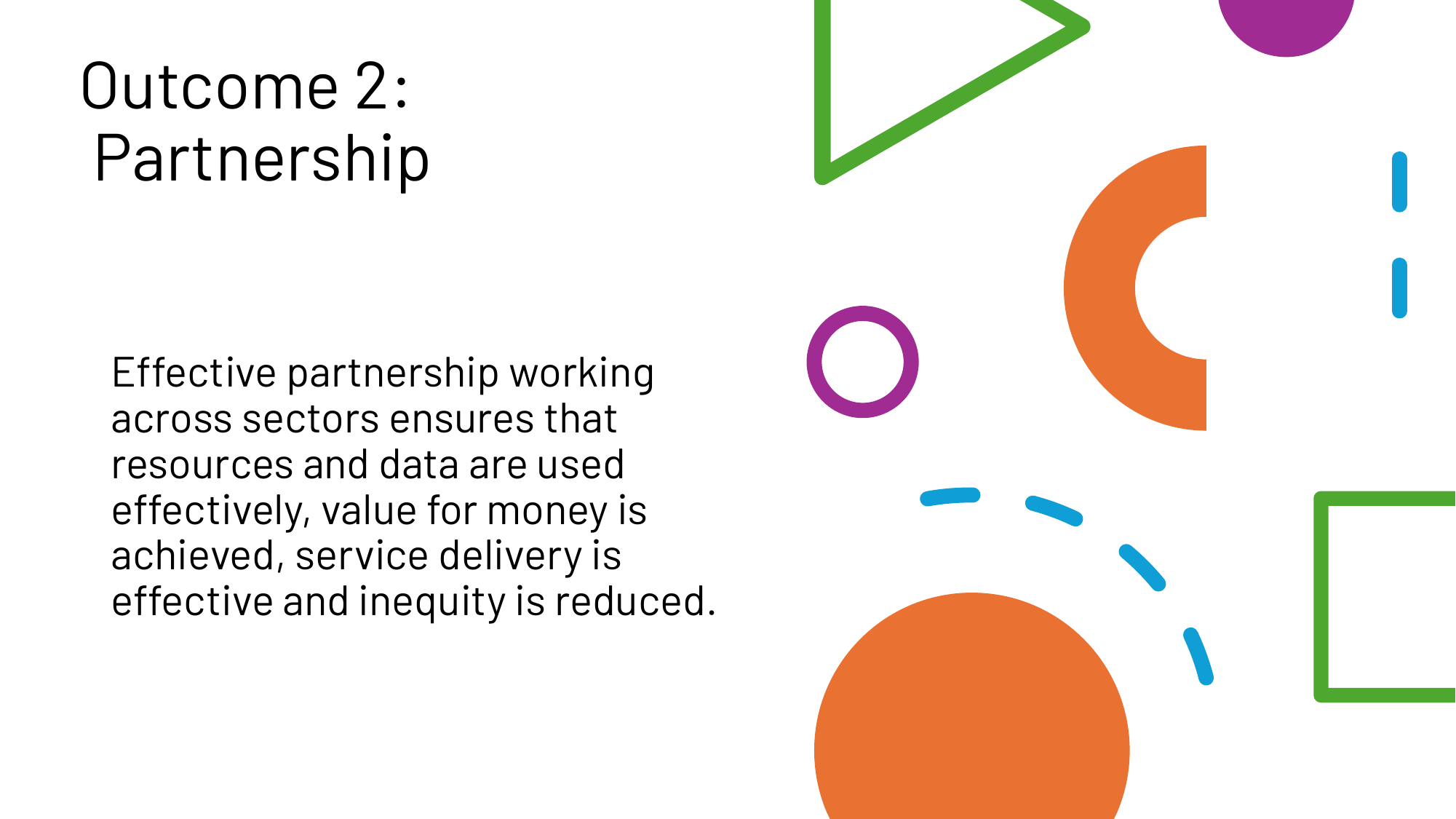

# Outcome 2:  Partnership

Effective partnership working across sectors ensures that resources and data are used effectively, value for money is achieved, service delivery is effective and inequity is reduced.